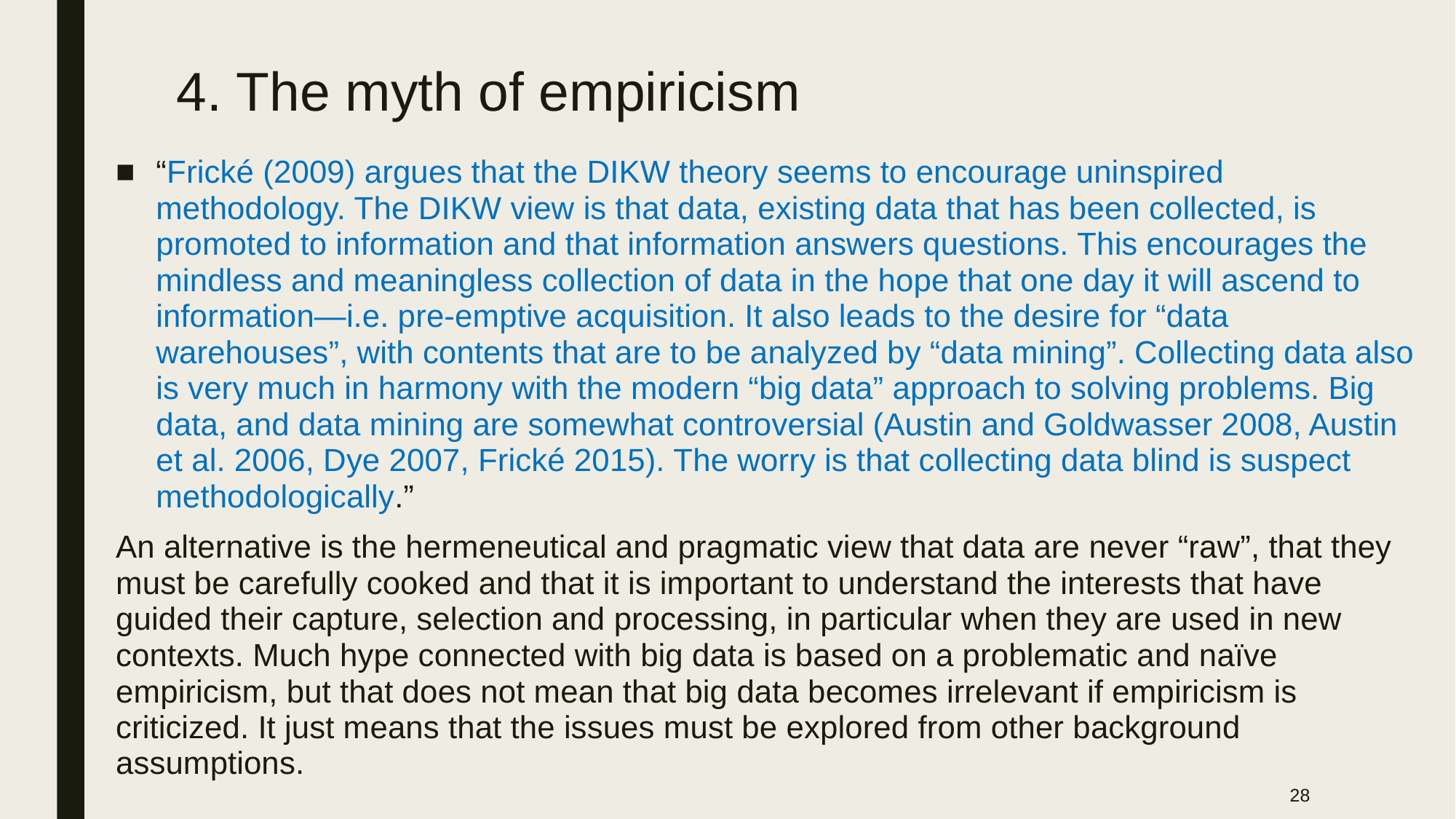

# 4. The myth of empiricism
“Frické (2009) argues that the DIKW theory seems to encourage uninspired methodology. The DIKW view is that data, existing data that has been collected, is promoted to information and that information answers questions. This encourages the mindless and meaningless collection of data in the hope that one day it will ascend to information—i.e. pre-emptive acquisition. It also leads to the desire for “data warehouses”, with contents that are to be analyzed by “data mining”. Collecting data also is very much in harmony with the modern “big data” approach to solving problems. Big data, and data mining are somewhat controversial (Austin and Goldwasser 2008, Austin et al. 2006, Dye 2007, Frické 2015). The worry is that collecting data blind is suspect methodologically.”
An alternative is the hermeneutical and pragmatic view that data are never “raw”, that they must be carefully cooked and that it is important to understand the interests that have guided their capture, selection and processing, in particular when they are used in new contexts. Much hype connected with big data is based on a problematic and naïve empiricism, but that does not mean that big data becomes irrelevant if empiricism is criticized. It just means that the issues must be explored from other background assumptions.

28